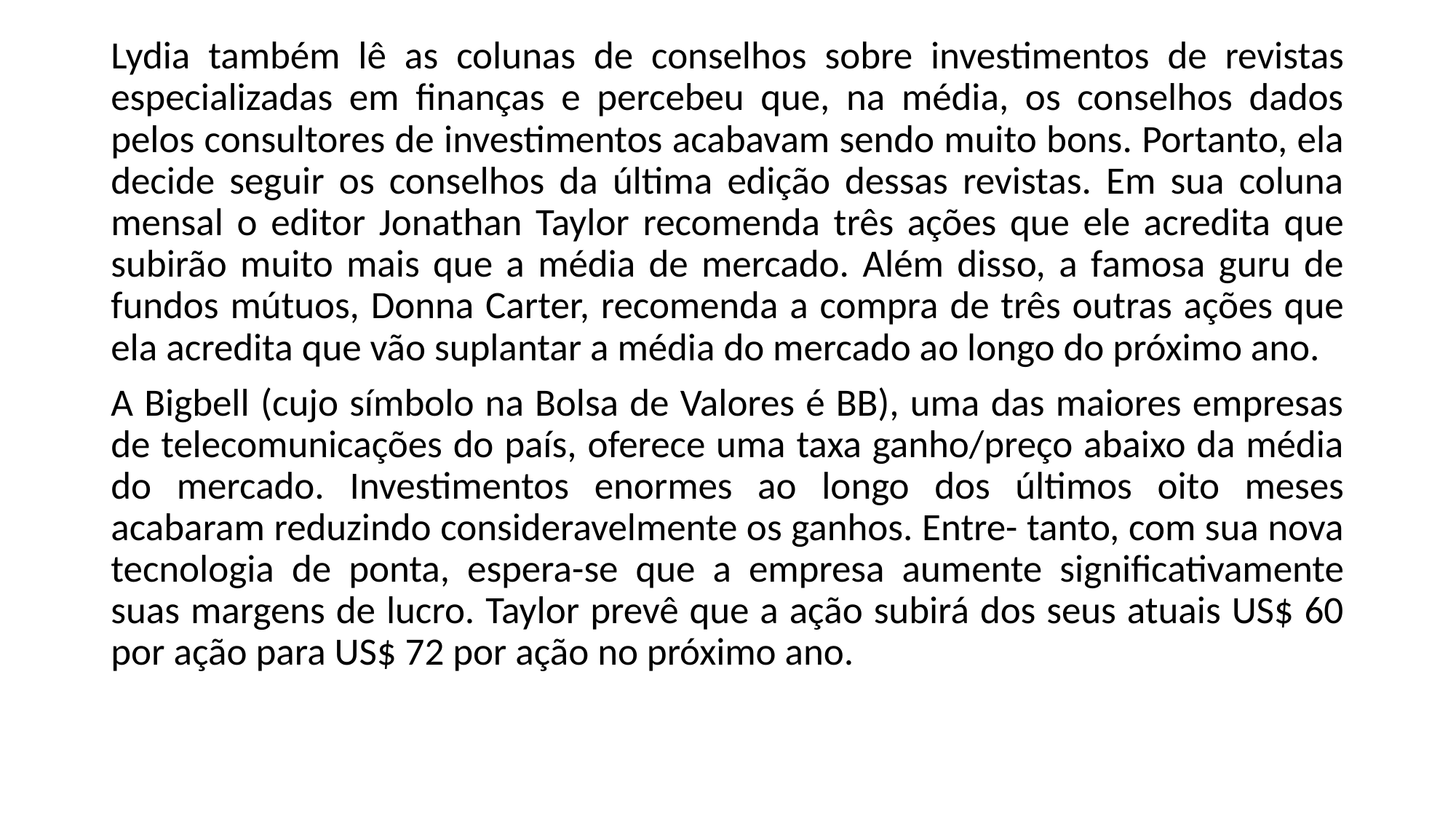

Lydia também lê as colunas de conselhos sobre investimentos de revistas especializadas em finanças e percebeu que, na média, os conselhos dados pelos consultores de investimentos acabavam sendo muito bons. Portanto, ela decide seguir os conselhos da última edição dessas revistas. Em sua coluna mensal o editor Jonathan Taylor recomenda três ações que ele acredita que subirão muito mais que a média de mercado. Além disso, a famosa guru de fundos mútuos, Donna Carter, recomenda a compra de três outras ações que ela acredita que vão suplantar a média do mercado ao longo do próximo ano.
A Bigbell (cujo símbolo na Bolsa de Valores é BB), uma das maiores empresas de telecomunicações do país, oferece uma taxa ganho/preço abaixo da média do mercado. Investimentos enormes ao longo dos últimos oito meses acabaram reduzindo consideravelmente os ganhos. Entre- tanto, com sua nova tecnologia de ponta, espera-se que a empresa aumente significativamente suas margens de lucro. Taylor prevê que a ação subirá dos seus atuais US$ 60 por ação para US$ 72 por ação no próximo ano.